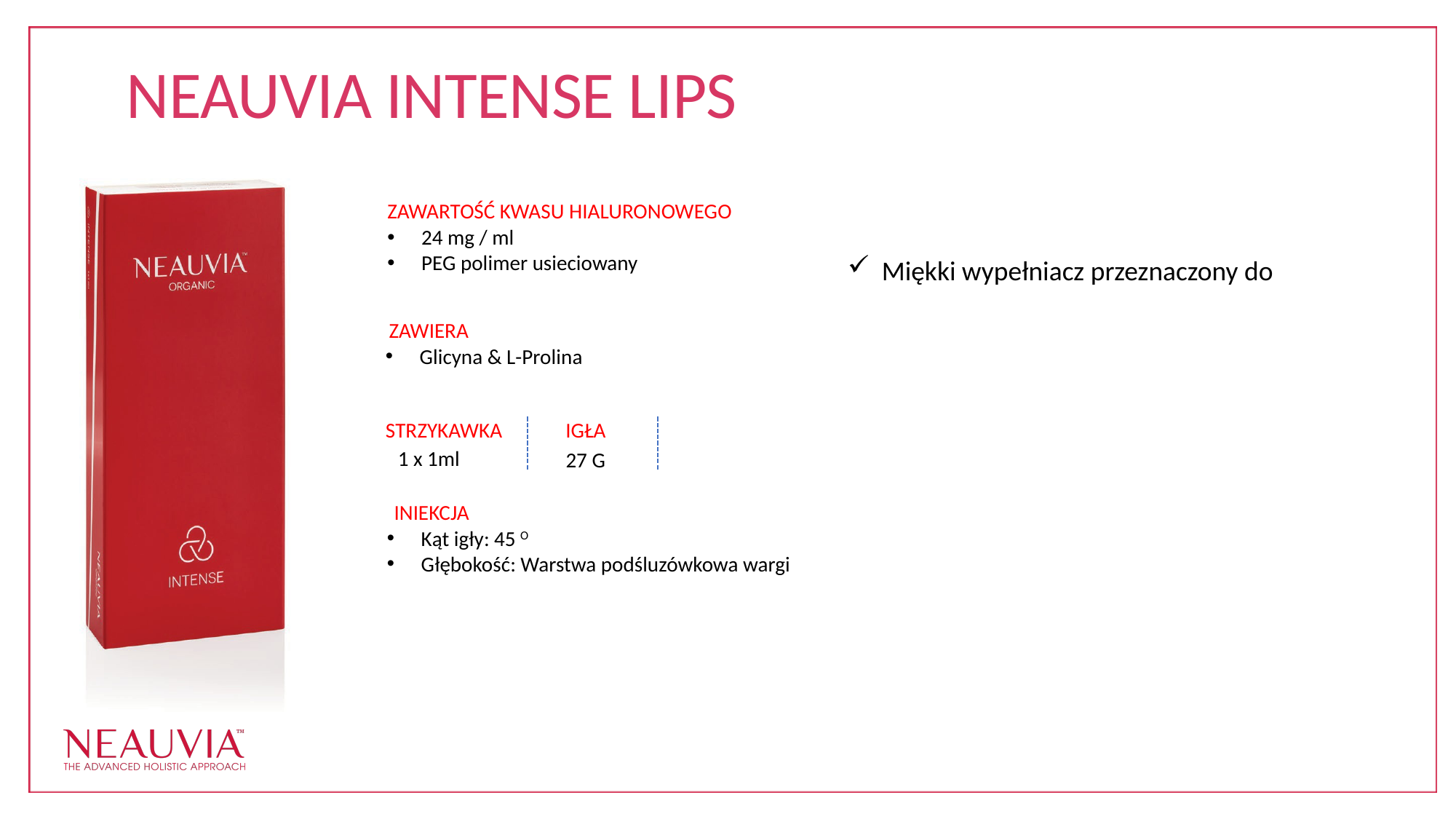

NEAUVIA INTENSE LIPS

ZAWARTOŚĆ KWASU HIALURONOWEGO
24 mg / ml
PEG polimer usieciowany
Miękki wypełniacz przeznaczony do
ZAWIERA
Glicyna & L-Prolina
STRZYKAWKA
IGŁA
1 x 1ml
27 G
INIEKCJA
Kąt igły: 45 O
Głębokość: Warstwa podśluzówkowa wargi